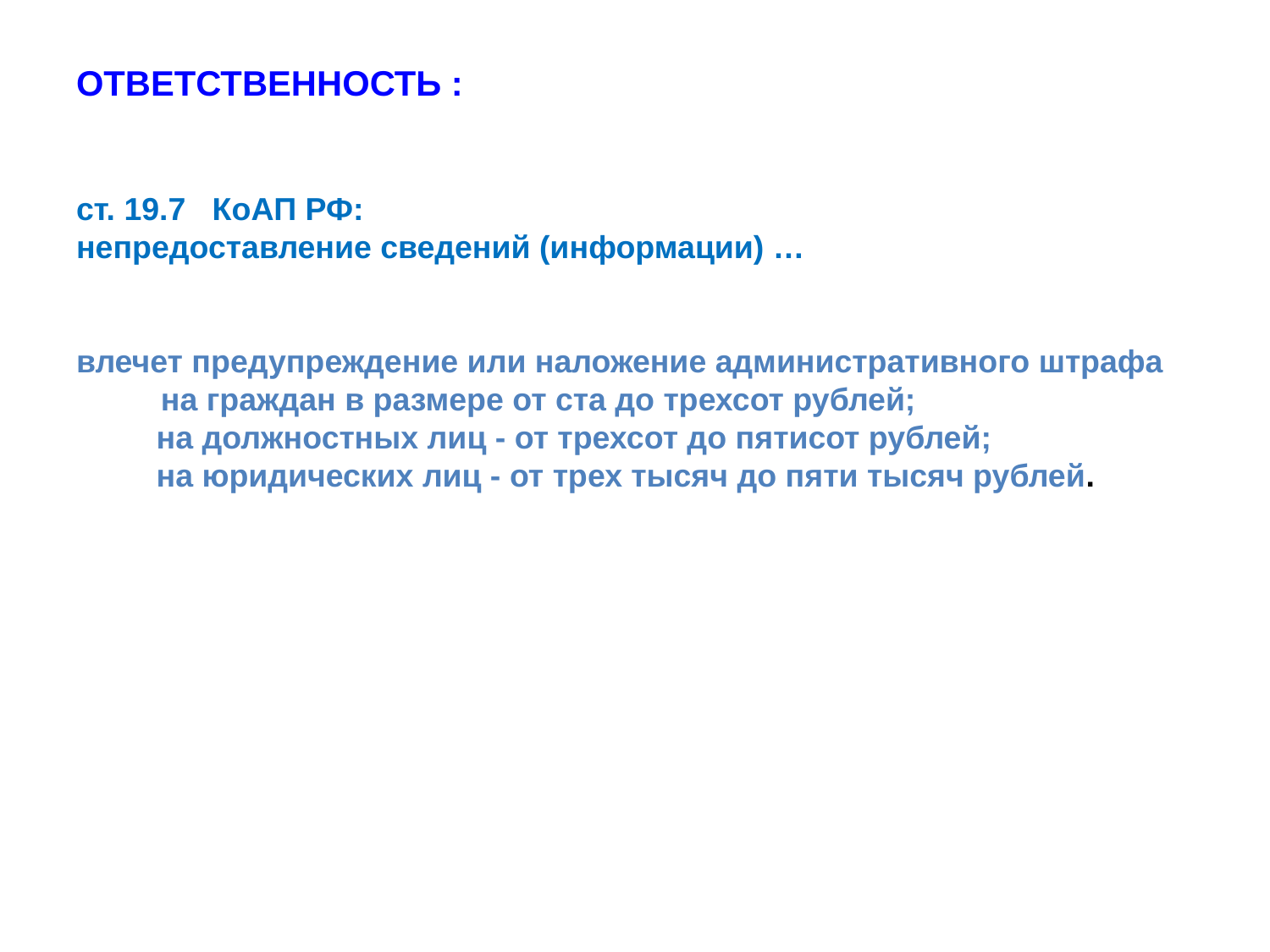

# ОТВЕТСТВЕННОСТЬ :

ст. 19.7   КоАП РФ:
непредоставление сведений (информации) …

влечет предупреждение или наложение административного штрафа на граждан в размере от ста до трехсот рублей;
         на должностных лиц - от трехсот до пятисот рублей;
         на юридических лиц - от трех тысяч до пяти тысяч рублей.